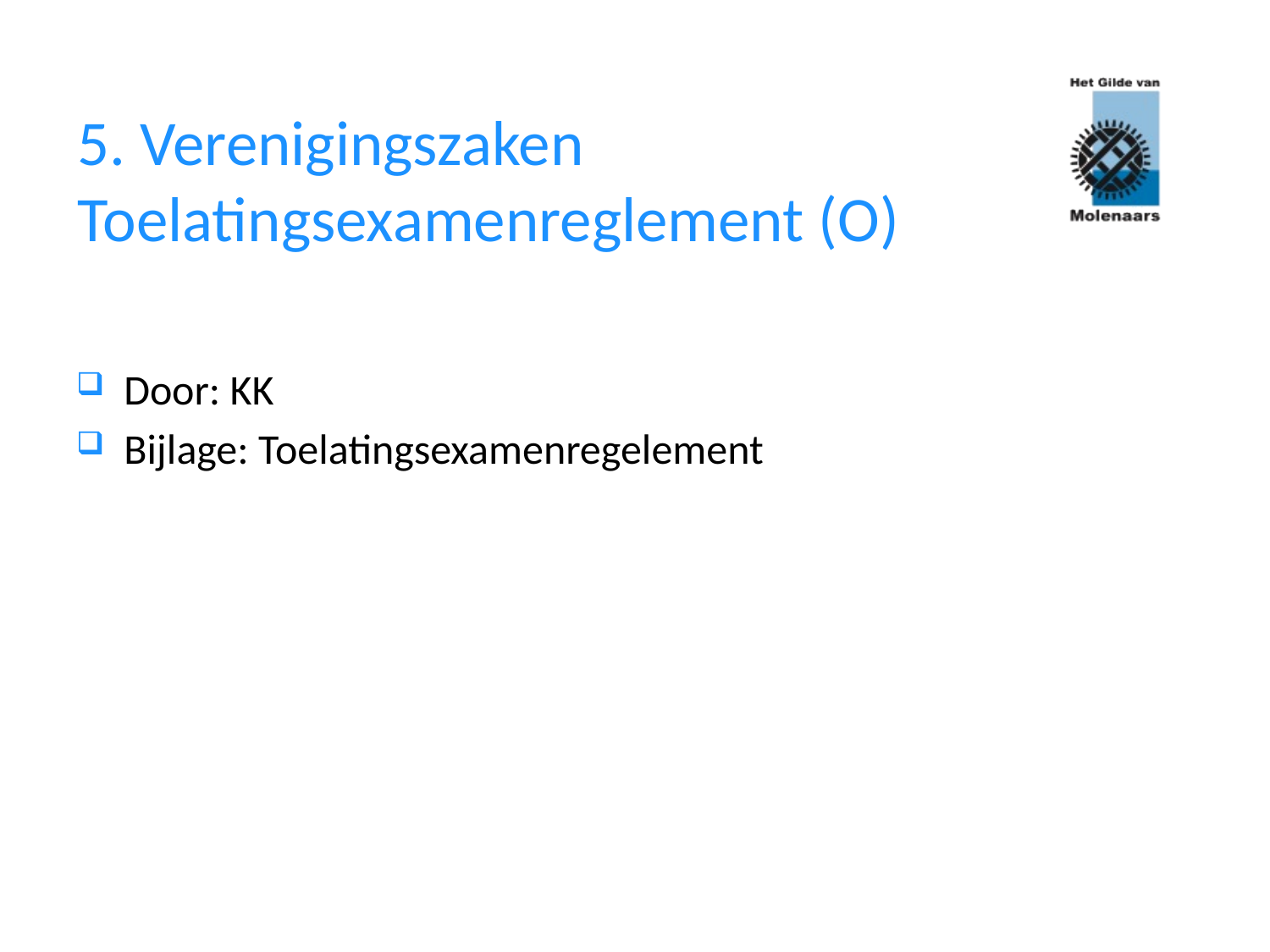

# 5. Verenigingszaken Toelatingsexamenreglement (O)
Door: KK
Bijlage: Toelatingsexamenregelement